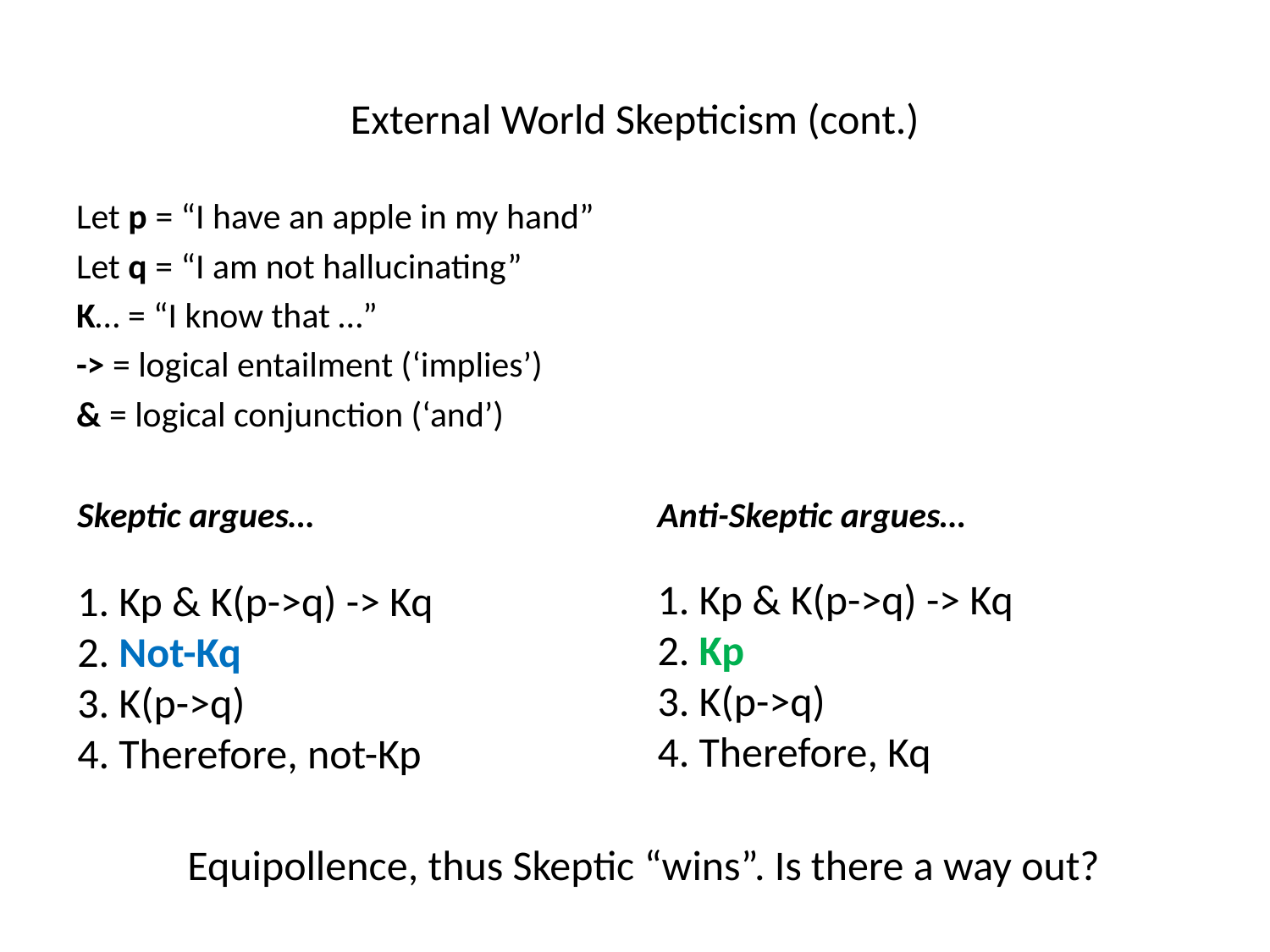

# External World Skepticism (cont.)
Let p = “I have an apple in my hand”
Let q = “I am not hallucinating”
K… = “I know that …”
-> = logical entailment (‘implies’)
& = logical conjunction (‘and’)

Skeptic argues…
1. Kp & K(p->q) -> Kq
2. Not-Kq
3. K(p->q)
4. Therefore, not-Kp
Anti-Skeptic argues…
1. Kp & K(p->q) -> Kq
2. Kp
3. K(p->q)
4. Therefore, Kq
Equipollence, thus Skeptic “wins”. Is there a way out?